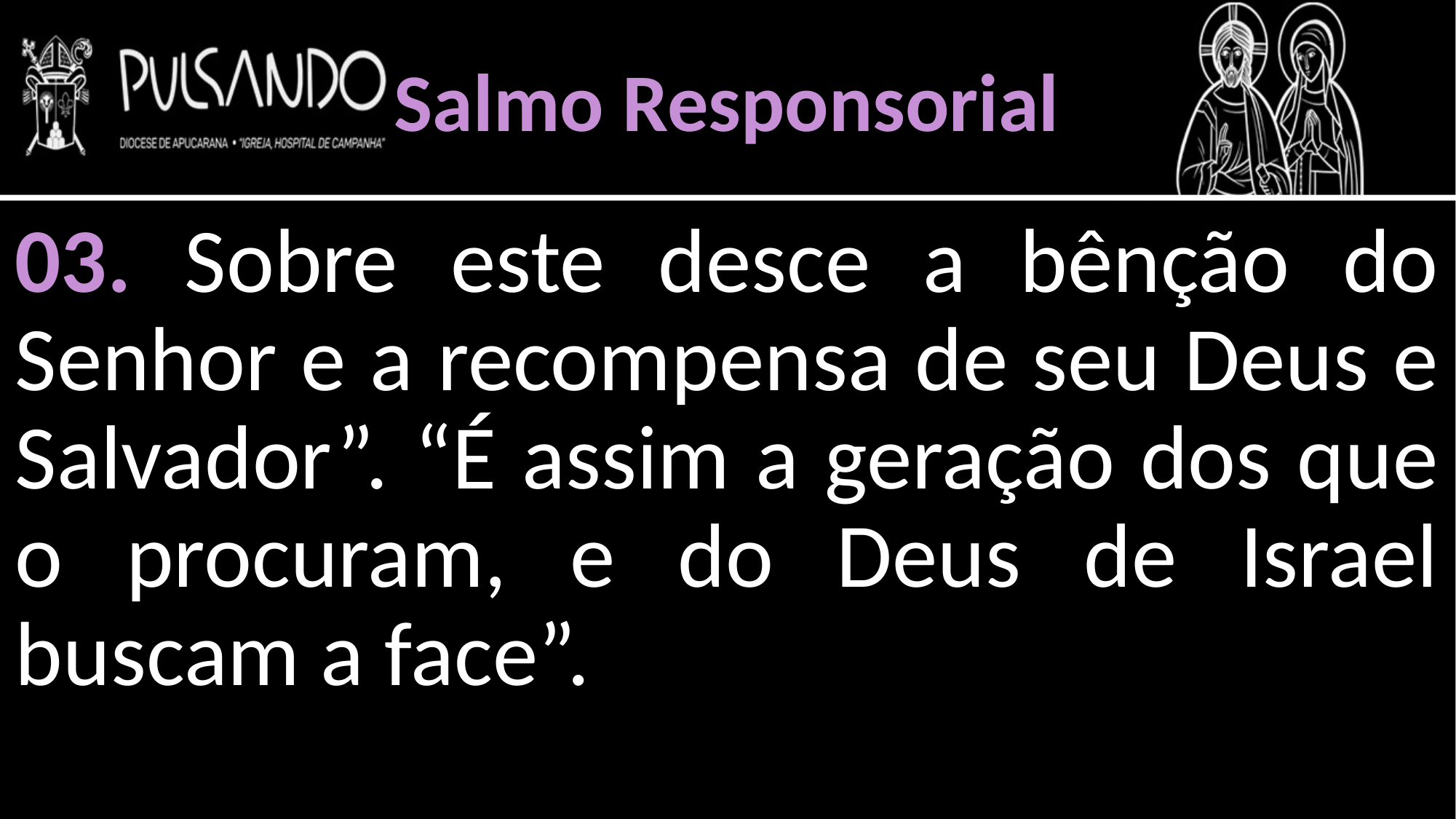

Salmo Responsorial
03. Sobre este desce a bênção do Senhor e a recompensa de seu Deus e Salvador”. “É assim a geração dos que o procuram, e do Deus de Israel buscam a face”.